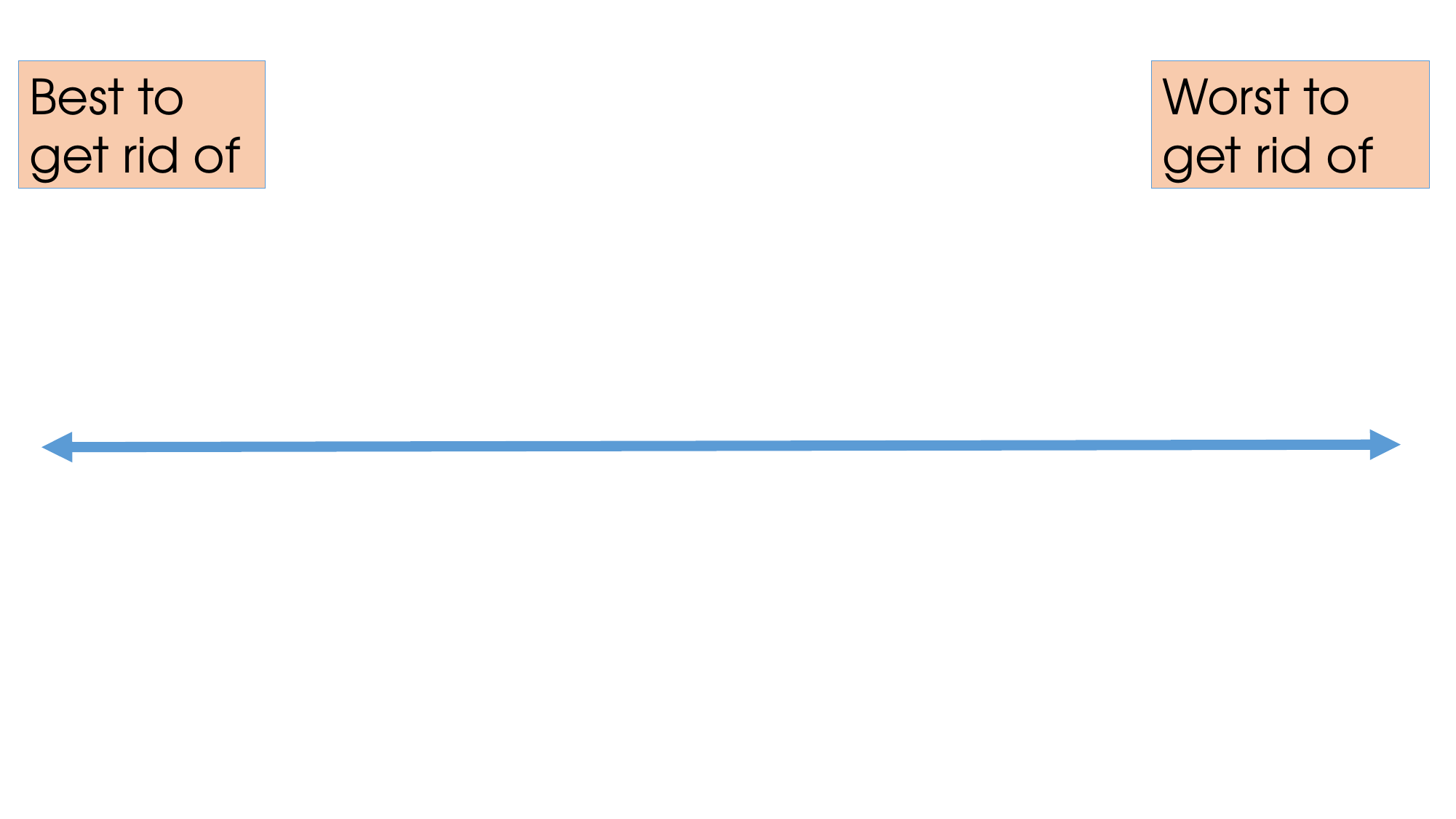

Best to get rid of
Worst to get rid of